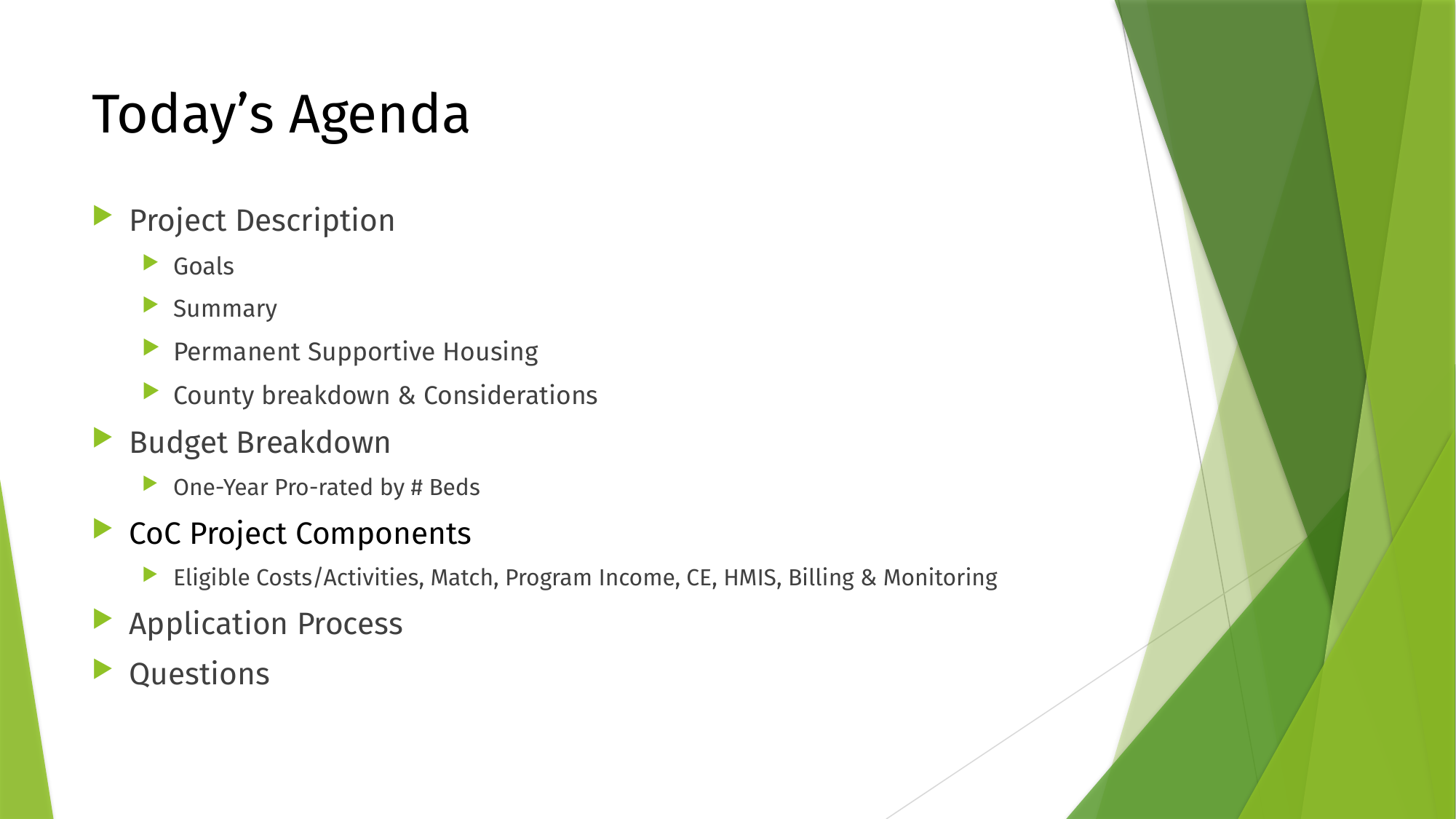

# Today’s Agenda
Project Description
Goals
Summary
Permanent Supportive Housing
County breakdown & Considerations
Budget Breakdown
One-Year Pro-rated by # Beds
CoC Project Components
Eligible Costs/Activities, Match, Program Income, CE, HMIS, Billing & Monitoring
Application Process
Questions